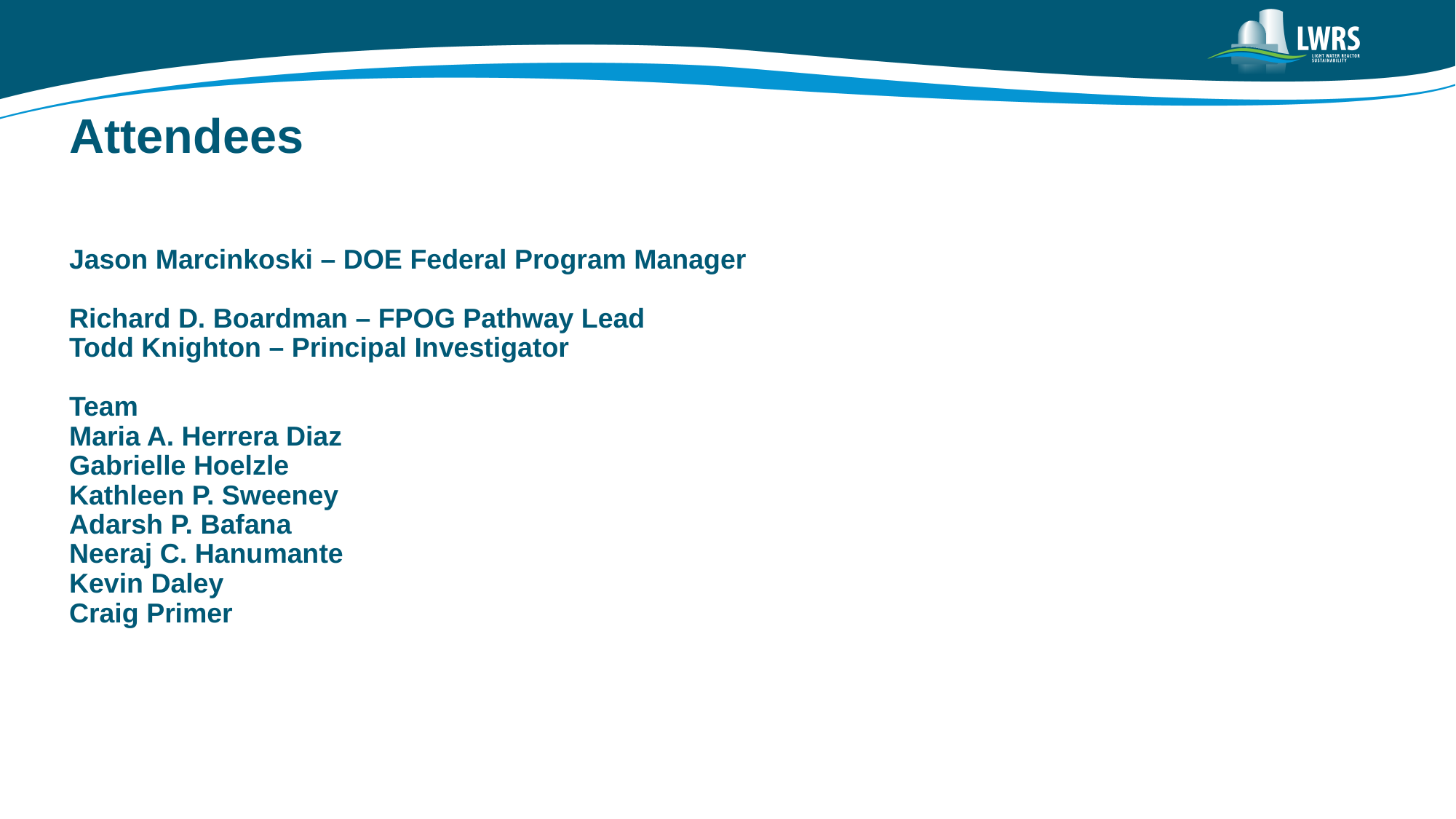

# Attendees Jason Marcinkoski – DOE Federal Program Manager Richard D. Boardman – FPOG Pathway Lead Todd Knighton – Principal Investigator Team Maria A. Herrera Diaz Gabrielle Hoelzle Kathleen P. Sweeney Adarsh P. Bafana Neeraj C. Hanumante Kevin Daley Craig Primer